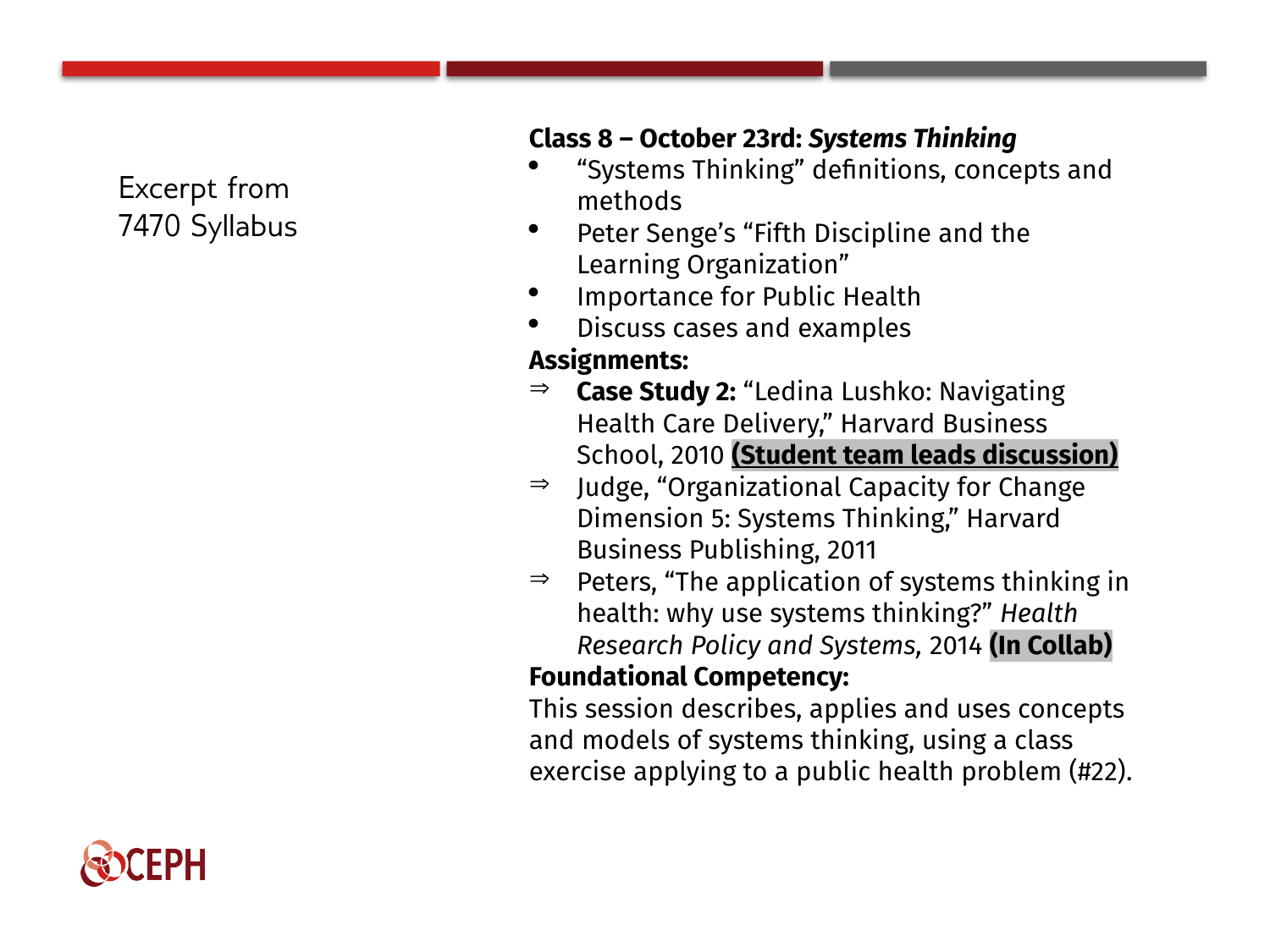

Class 8 – October 23rd: Systems Thinking
“Systems Thinking” definitions, concepts and methods
Peter Senge’s “Fifth Discipline and the Learning Organization”
Importance for Public Health
Discuss cases and examples
Assignments:
Case Study 2: “Ledina Lushko: Navigating Health Care Delivery,” Harvard Business School, 2010 (Student team leads discussion)
Judge, “Organizational Capacity for Change Dimension 5: Systems Thinking,” Harvard Business Publishing, 2011
Peters, “The application of systems thinking in health: why use systems thinking?” Health Research Policy and Systems, 2014 (In Collab)
Foundational Competency:
This session describes, applies and uses concepts and models of systems thinking, using a class exercise applying to a public health problem (#22).
Excerpt from
7470 Syllabus